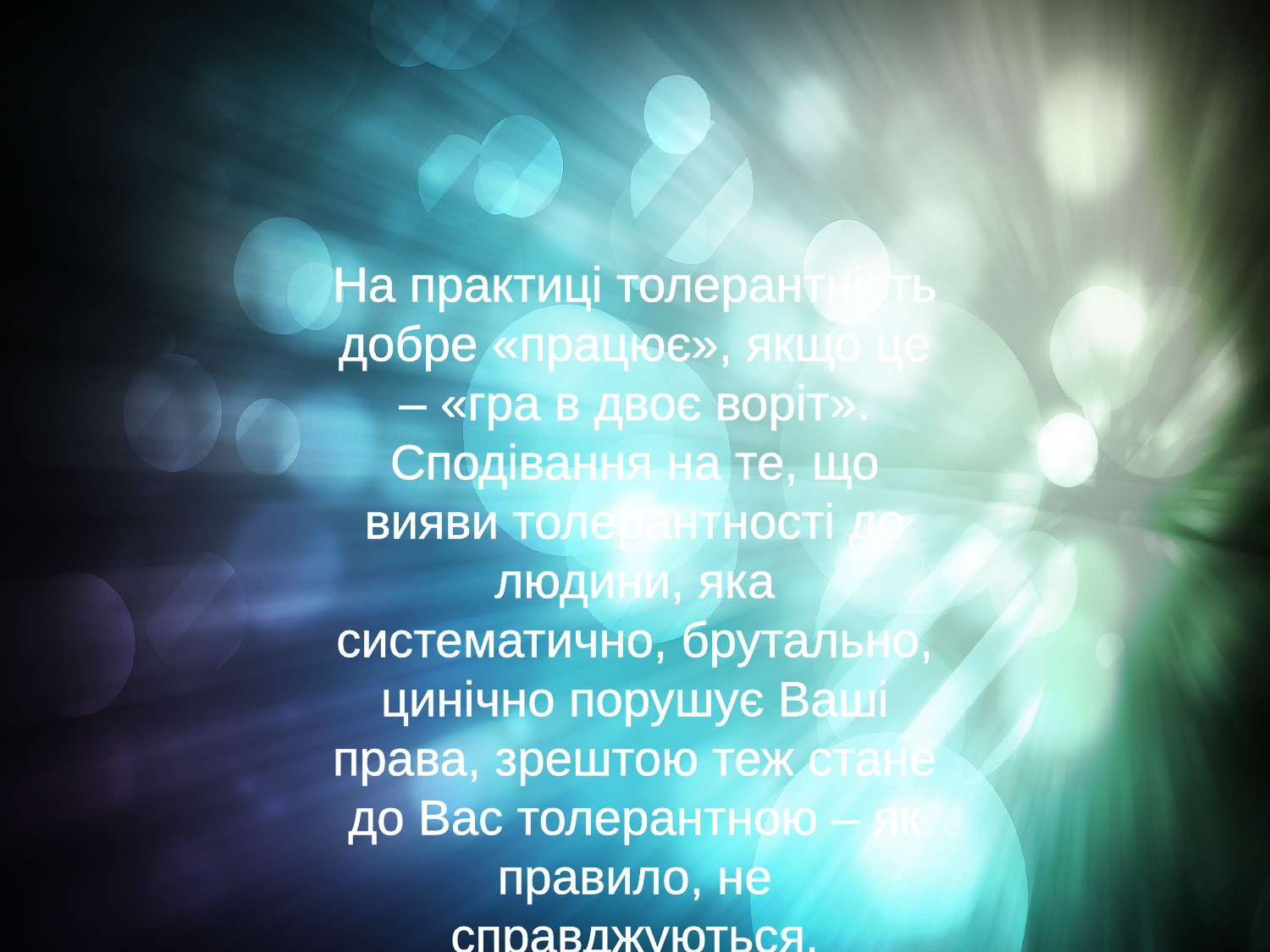

На практиці толерантність добре «працює», якщо це – «гра в двоє воріт». Сподівання на те, що вияви толерантності до людини, яка систематично, брутально, цинічно порушує Ваші права, зрештою теж стане до Вас толерантною – як правило, не справджуються.